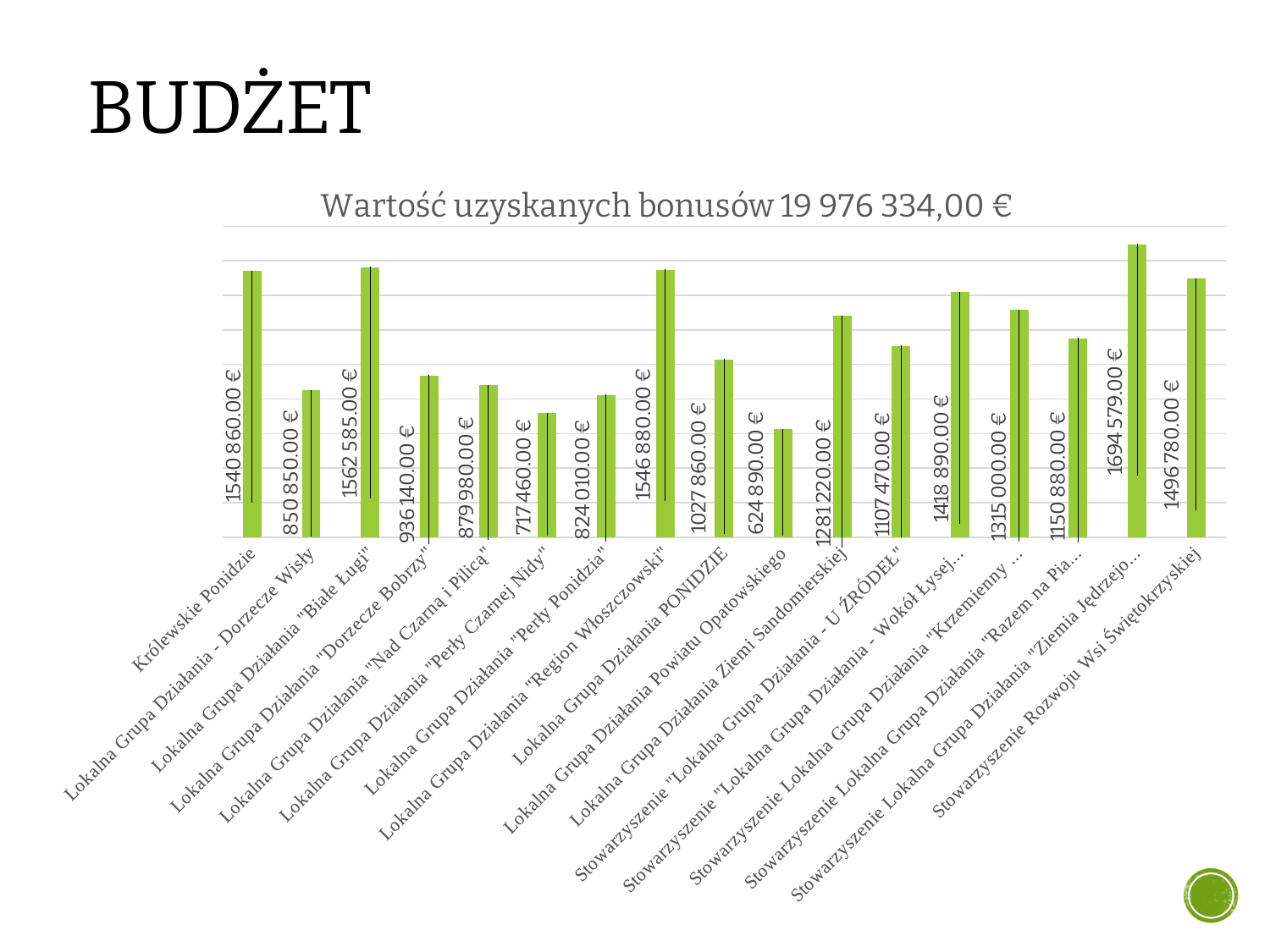

# Budżet

### Chart: Wartość uzyskanych bonusów 19 976 334,00 €

| Category | Wysokość Bonusów |
|---|---|
| Królewskie Ponidzie | 1540860.0 |
| Lokalna Grupa Działania - Dorzecze Wisły | 850850.0 |
| Lokalna Grupa Działania "Białe Ługi" | 1562585.0 |
| Lokalna Grupa Działania "Dorzecze Bobrzy" | 936140.0 |
| Lokalna Grupa Działania "Nad Czarną i Pilicą" | 879980.0 |
| Lokalna Grupa Działania "Perły Czarnej Nidy" | 717460.0 |
| Lokalna Grupa Działania "Perły Ponidzia" | 824010.0 |
| Lokalna Grupa Działania "Region Włoszczowski" | 1546880.0 |
| Lokalna Grupa Działania PONIDZIE | 1027860.0 |
| Lokalna Grupa Działania Powiatu Opatowskiego | 624890.0 |
| Lokalna Grupa Działania Ziemi Sandomierskiej | 1281220.0 |
| Stowarzyszenie "Lokalna Grupa Działania - U ŹRÓDEŁ" | 1107470.0 |
| Stowarzyszenie "Lokalna Grupa Działania - Wokół Łysej Góry" | 1418890.0 |
| Stowarzyszenie Lokalna Grupa Działania "Krzemienny Krąg" | 1315000.0 |
| Stowarzyszenie Lokalna Grupa Działania "Razem na Piaskowcu" | 1150880.0 |
| Stowarzyszenie Lokalna Grupa Działania "Ziemia Jędrzejowska - GRYF" | 1694578.9999999995 |
| Stowarzyszenie Rozwoju Wsi Świętokrzyskiej | 1496780.0 |